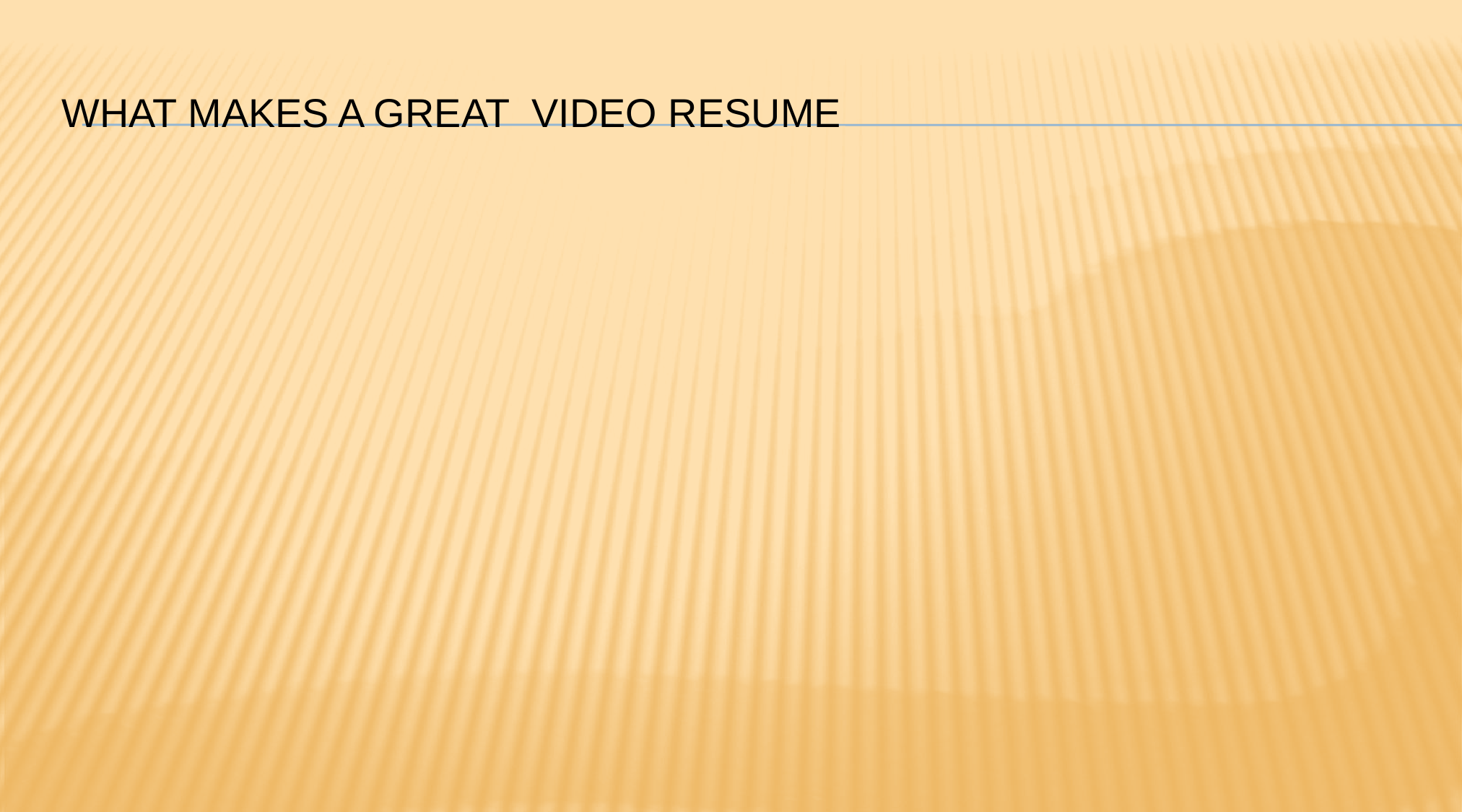

# WHAT MAKES A GREAT  VIDEO RESUME